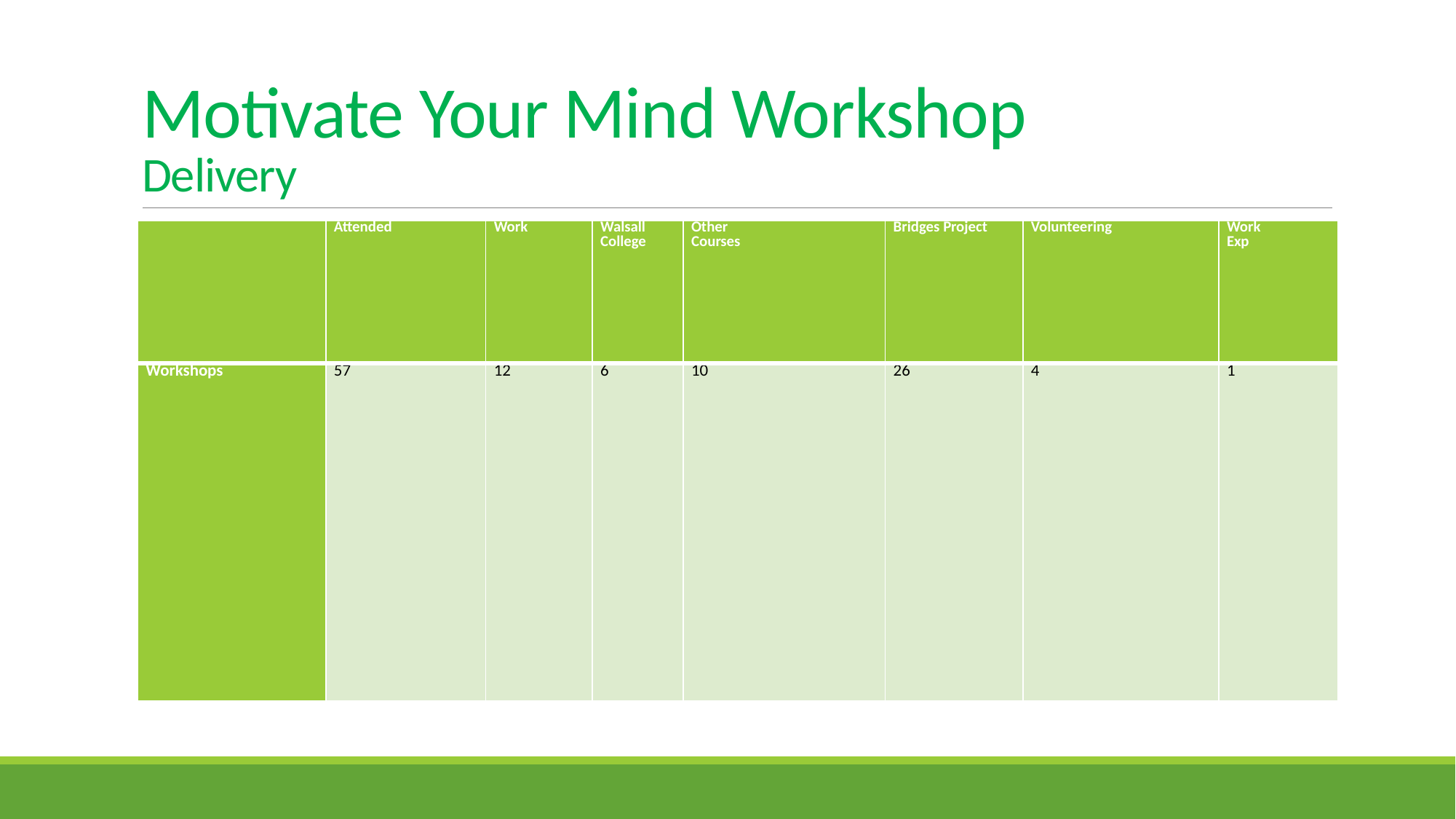

# Motivate Your Mind Workshop Delivery
|  | Attended | Work | Walsall College | Other Courses | Bridges Project | Volunteering | Work Exp |
| --- | --- | --- | --- | --- | --- | --- | --- |
| Workshops | 57 | 12 | 6 | 10 | 26 | 4 | 1 |